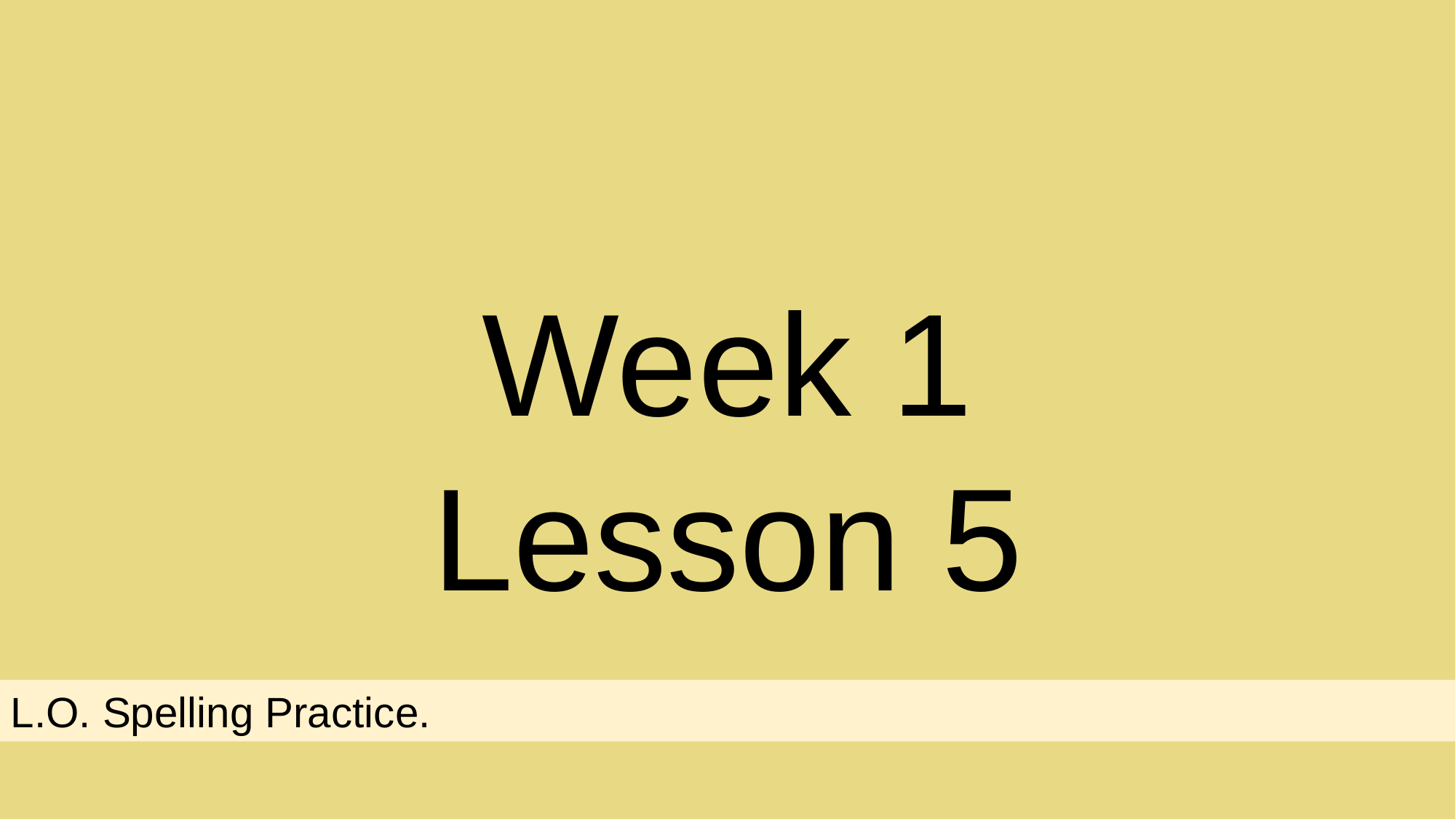

Week 1 Lesson 5
L.O. Spelling Practice.